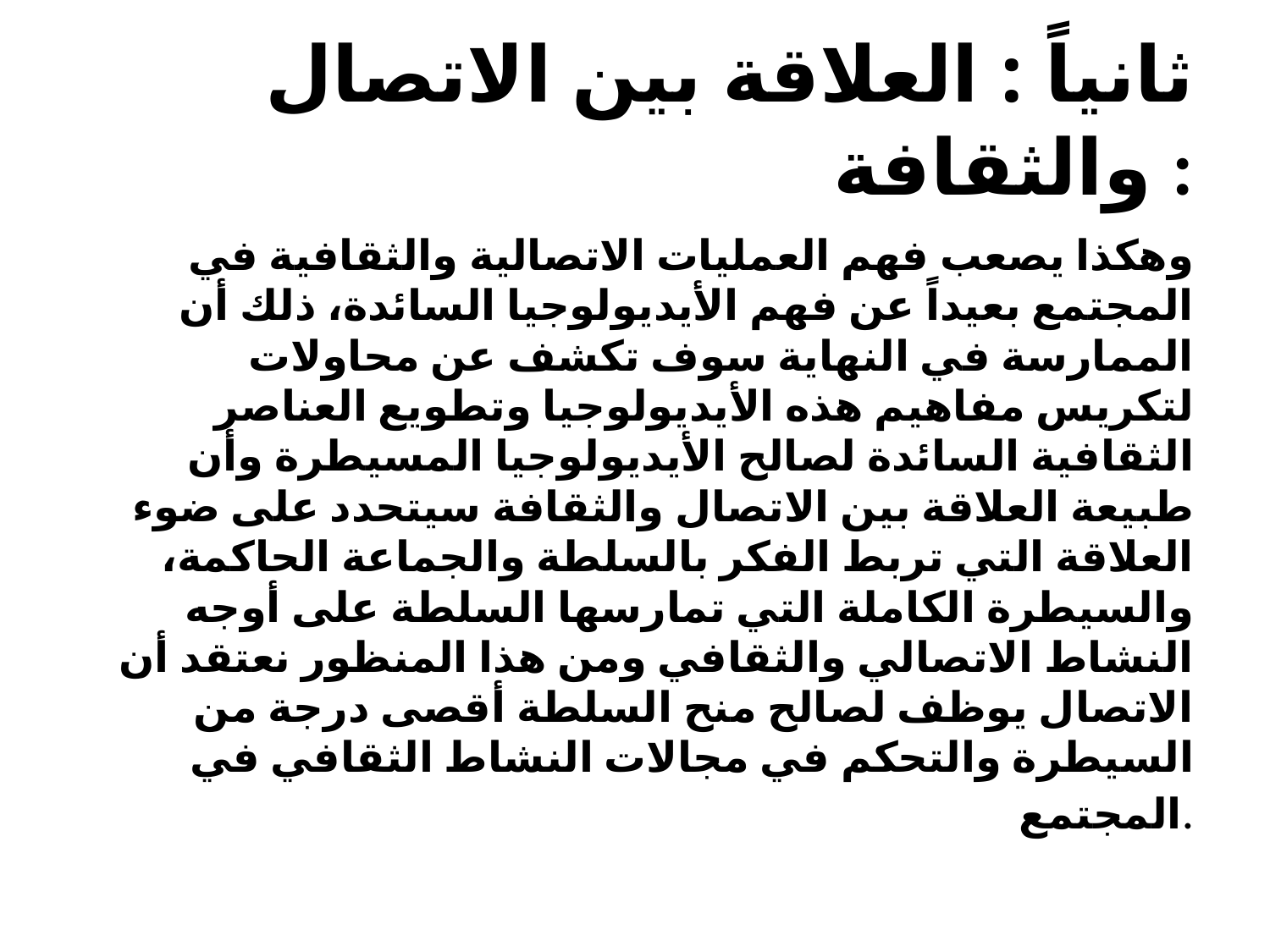

# ثانياً : العلاقة بين الاتصال والثقافة :
وهكذا يصعب فهم العمليات الاتصالية والثقافية في المجتمع بعيداً عن فهم الأيديولوجيا السائدة، ذلك أن الممارسة في النهاية سوف تكشف عن محاولات لتكريس مفاهيم هذه الأيديولوجيا وتطويع العناصر الثقافية السائدة لصالح الأيديولوجيا المسيطرة وأن طبيعة العلاقة بين الاتصال والثقافة سيتحدد على ضوء العلاقة التي تربط الفكر بالسلطة والجماعة الحاكمة، والسيطرة الكاملة التي تمارسها السلطة على أوجه النشاط الاتصالي والثقافي ومن هذا المنظور نعتقد أن الاتصال يوظف لصالح منح السلطة أقصى درجة من السيطرة والتحكم في مجالات النشاط الثقافي في المجتمع.